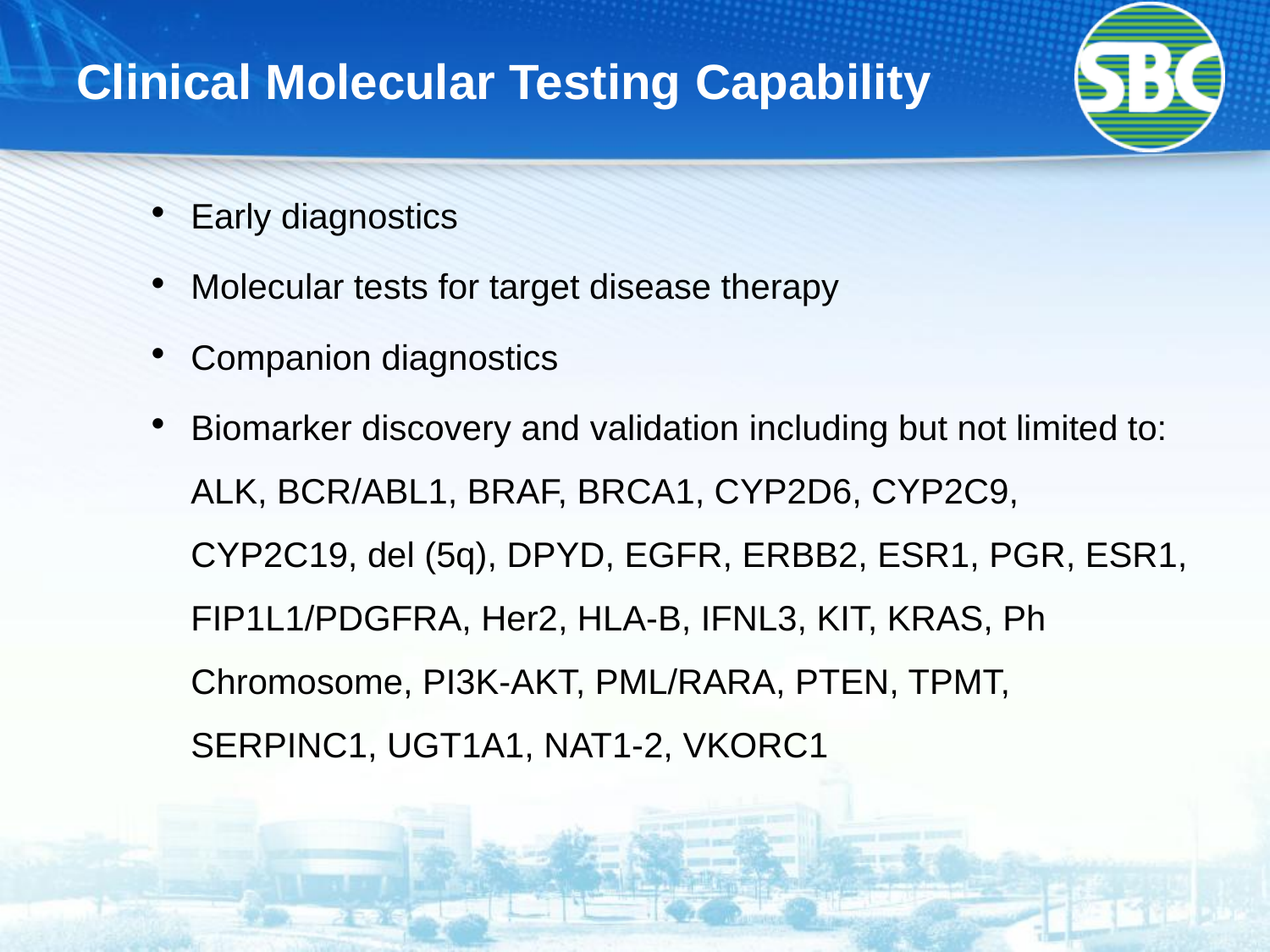

# Clinical Molecular Testing Capability
Early diagnostics
Molecular tests for target disease therapy
Companion diagnostics
Biomarker discovery and validation including but not limited to: ALK, BCR/ABL1, BRAF, BRCA1, CYP2D6, CYP2C9, CYP2C19, del (5q), DPYD, EGFR, ERBB2, ESR1, PGR, ESR1, FIP1L1/PDGFRA, Her2, HLA-B, IFNL3, KIT, KRAS, Ph Chromosome, PI3K-AKT, PML/RARA, PTEN, TPMT, SERPINC1, UGT1A1, NAT1-2, VKORC1